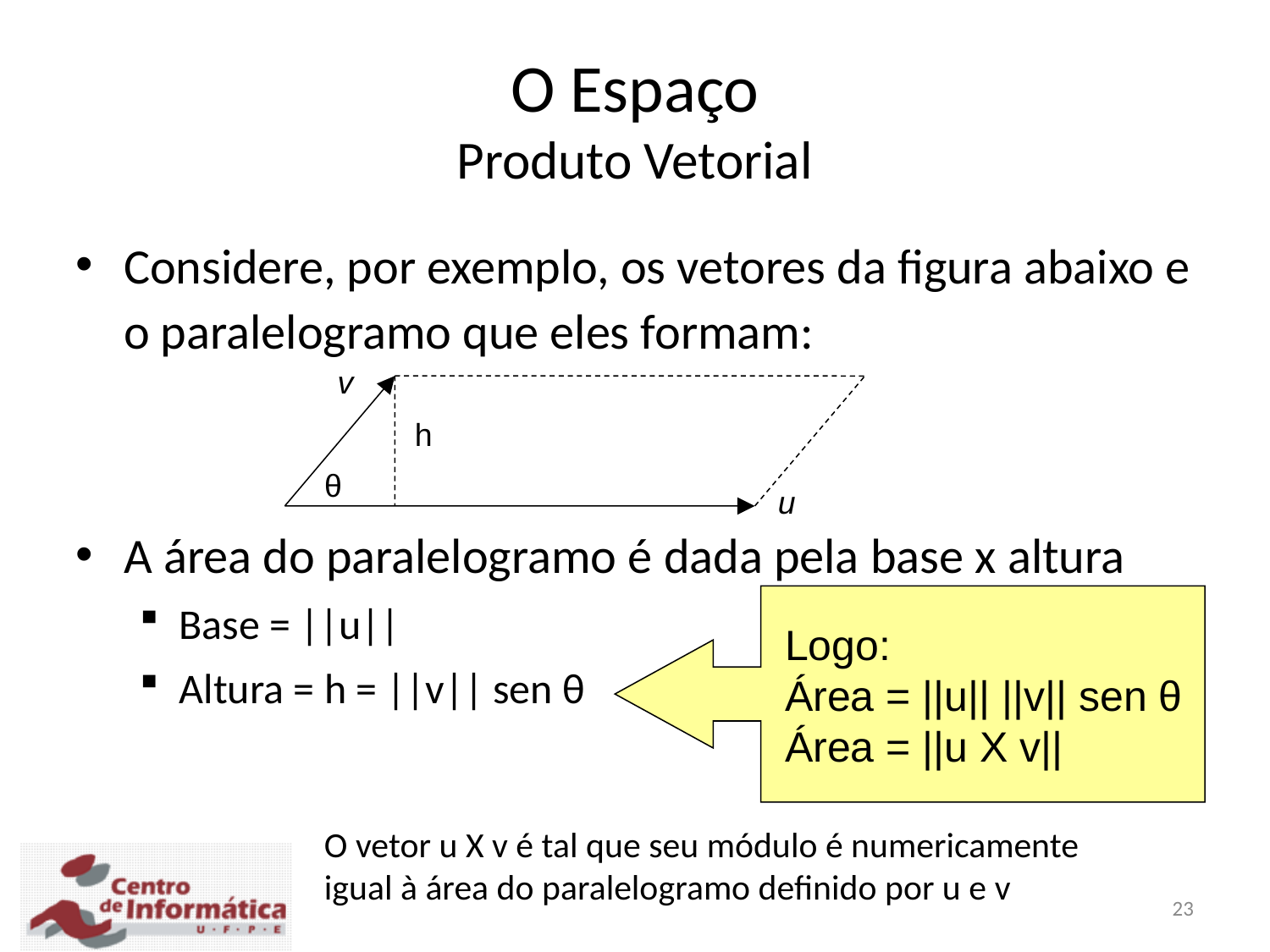

O Espaço
Produto Vetorial
Considere, por exemplo, os vetores da figura abaixo e o paralelogramo que eles formam:

A área do paralelogramo é dada pela base x altura
Base = ||u||
Altura = h = ||v|| sen θ
v

h
θ
u

 Logo:
 Área = ||u|| ||v|| sen θ
 Área = ||u X v||
O vetor u X v é tal que seu módulo é numericamente igual à área do paralelogramo definido por u e v
23